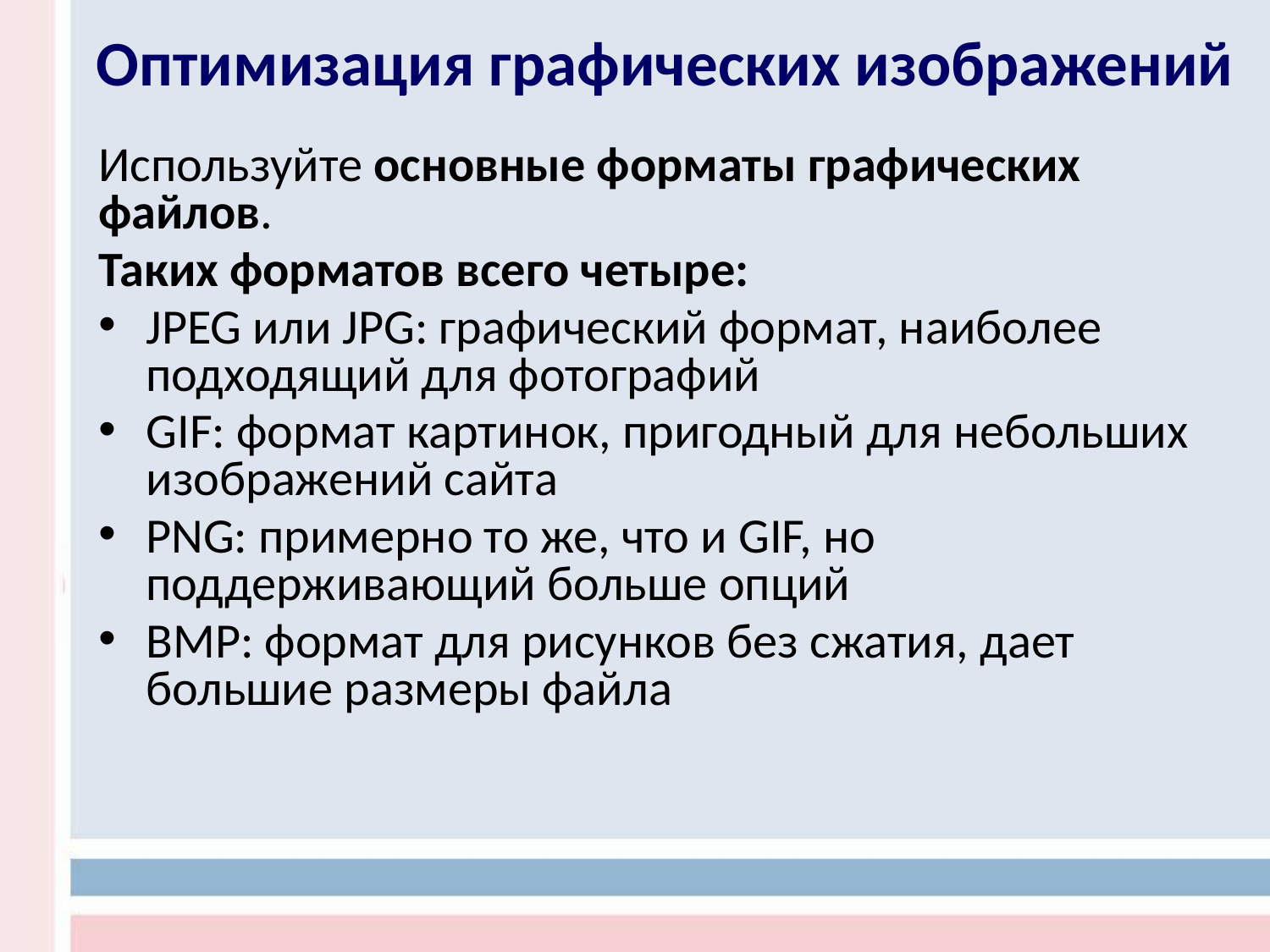

Оптимизация графических изображений
Используйте основные форматы графических файлов.
Таких форматов всего четыре:
JPEG или JPG: графический формат, наиболее подходящий для фотографий
GIF: формат картинок, пригодный для небольших изображений сайта
PNG: примерно то же, что и GIF, но поддерживающий больше опций
BMP: формат для рисунков без сжатия, дает большие размеры файла